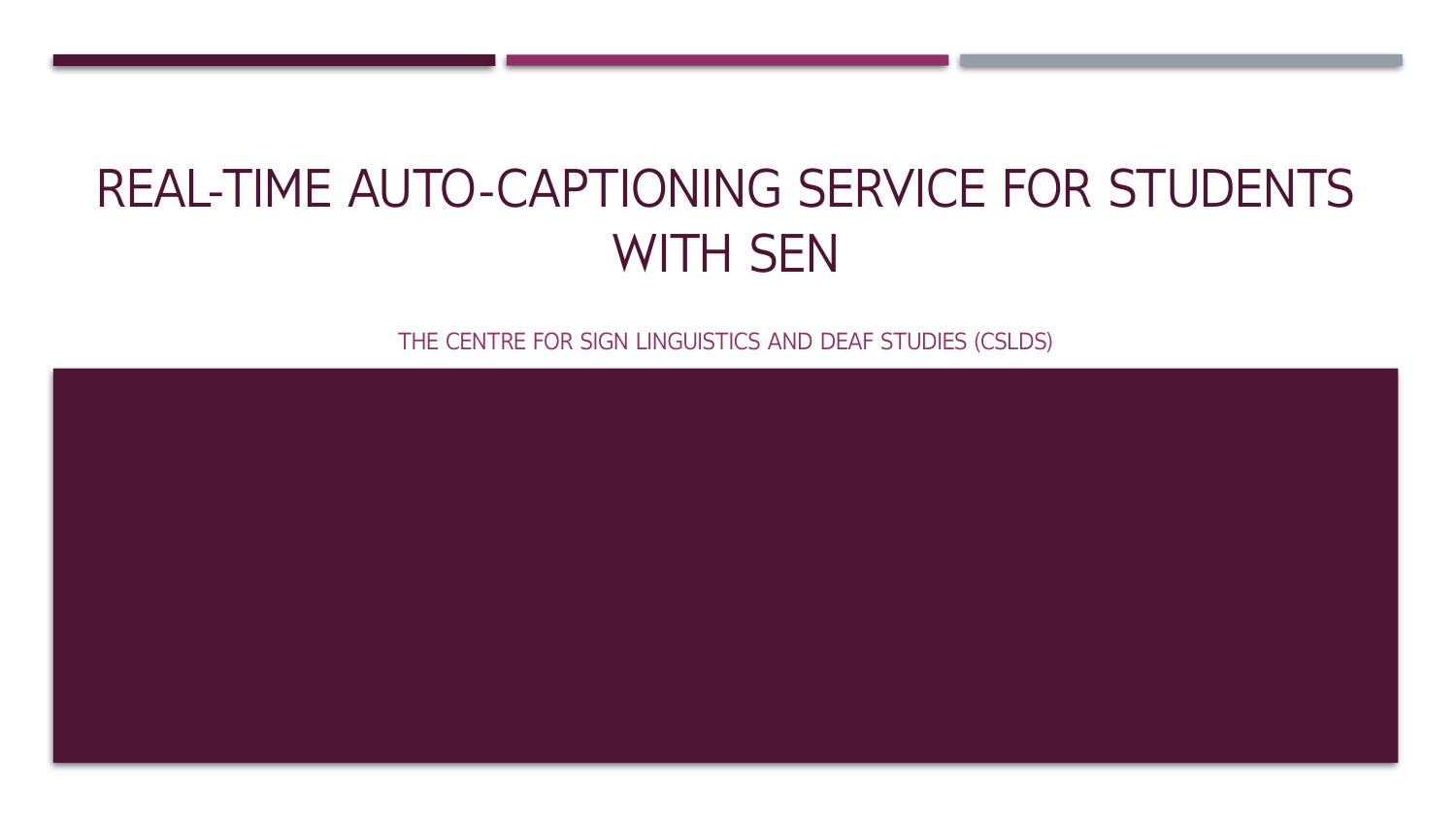

# Real-time Auto-captioning Service for Students with SEN
The Centre for sign linguistics and deaf studies (cslds)